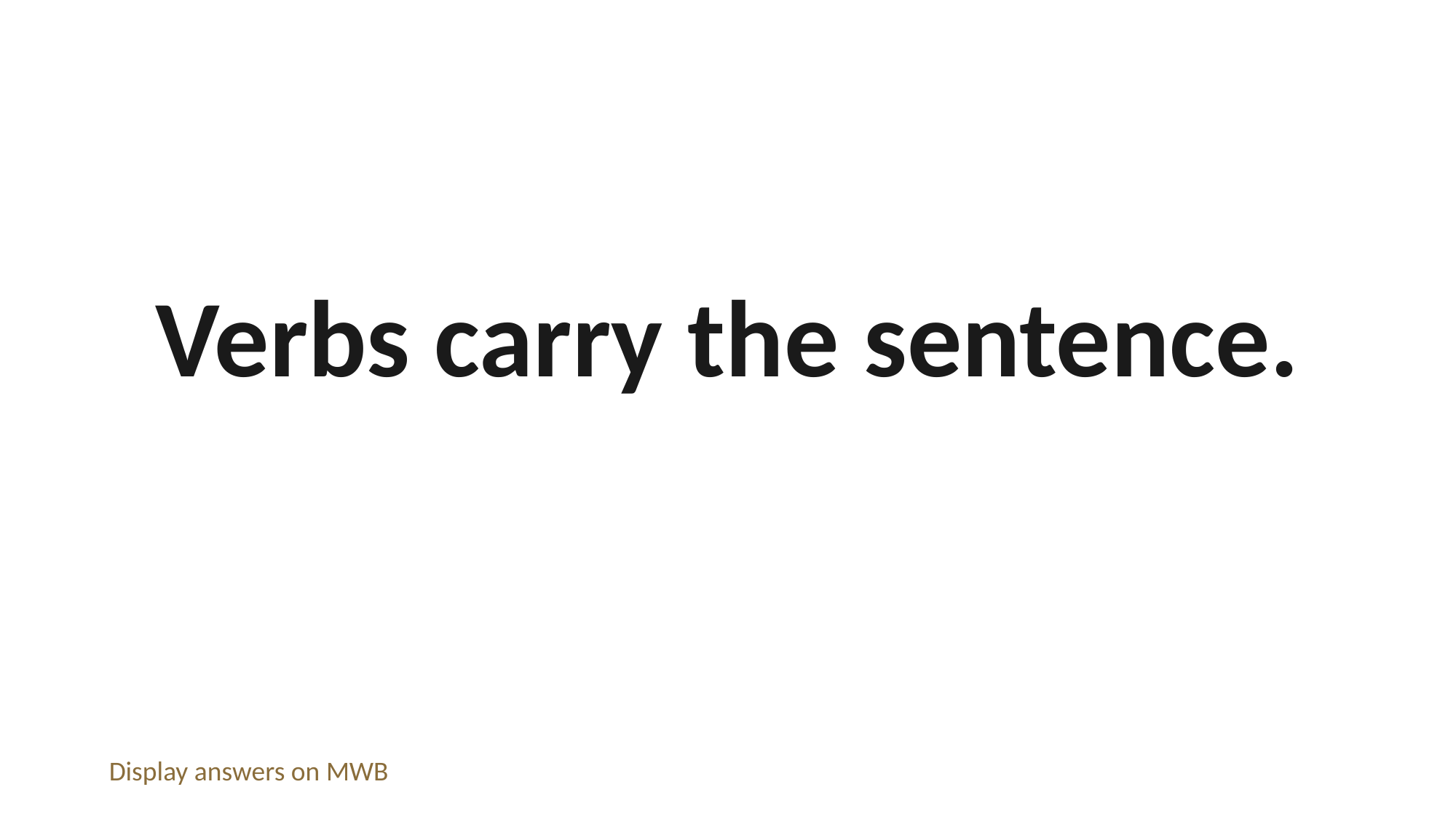

Verbs carry the sentence.
Display answers on MWB